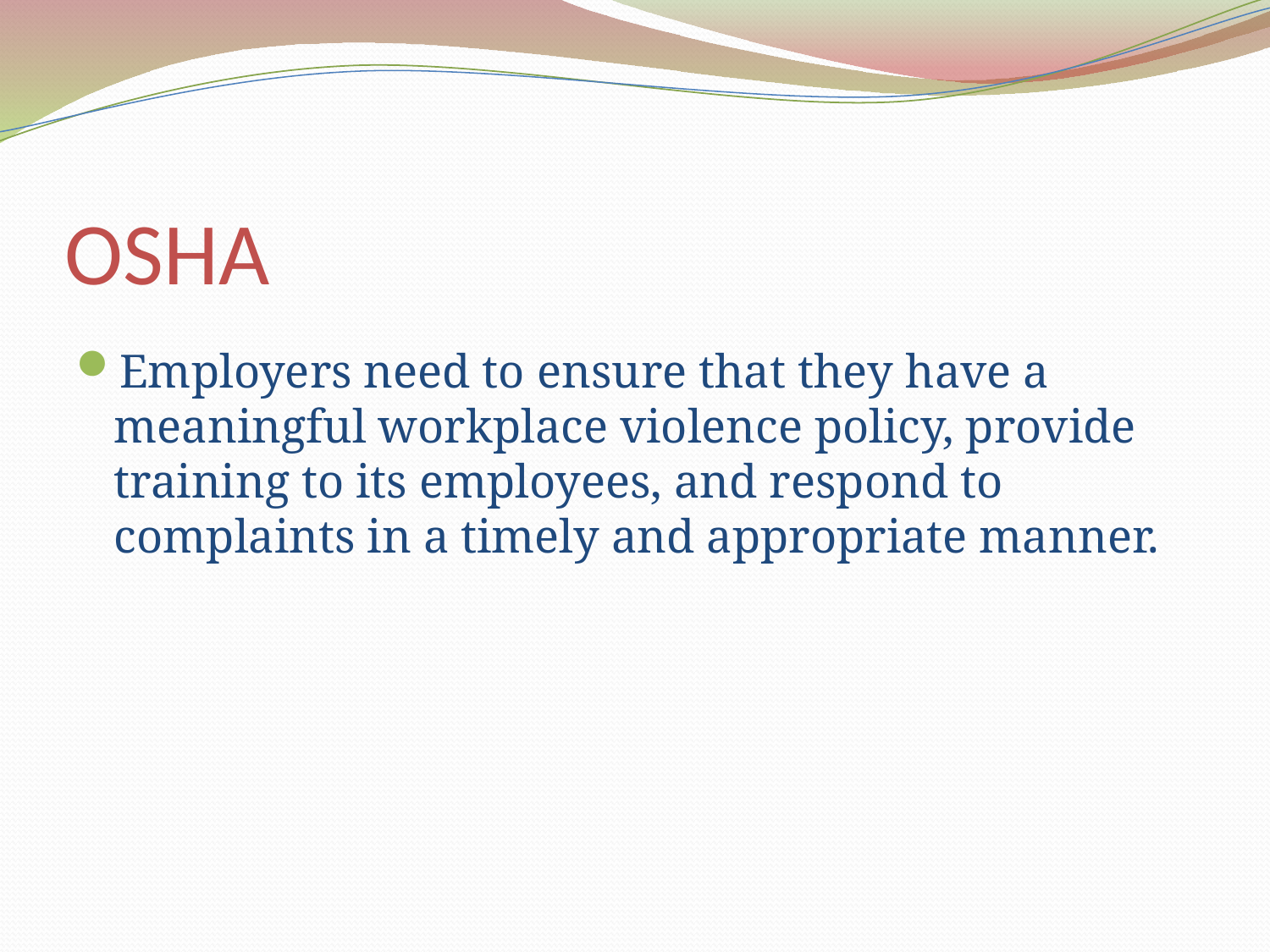

# OSHA

Employers need to ensure that they have a meaningful workplace violence policy, provide training to its employees, and respond to complaints in a timely and appropriate manner.